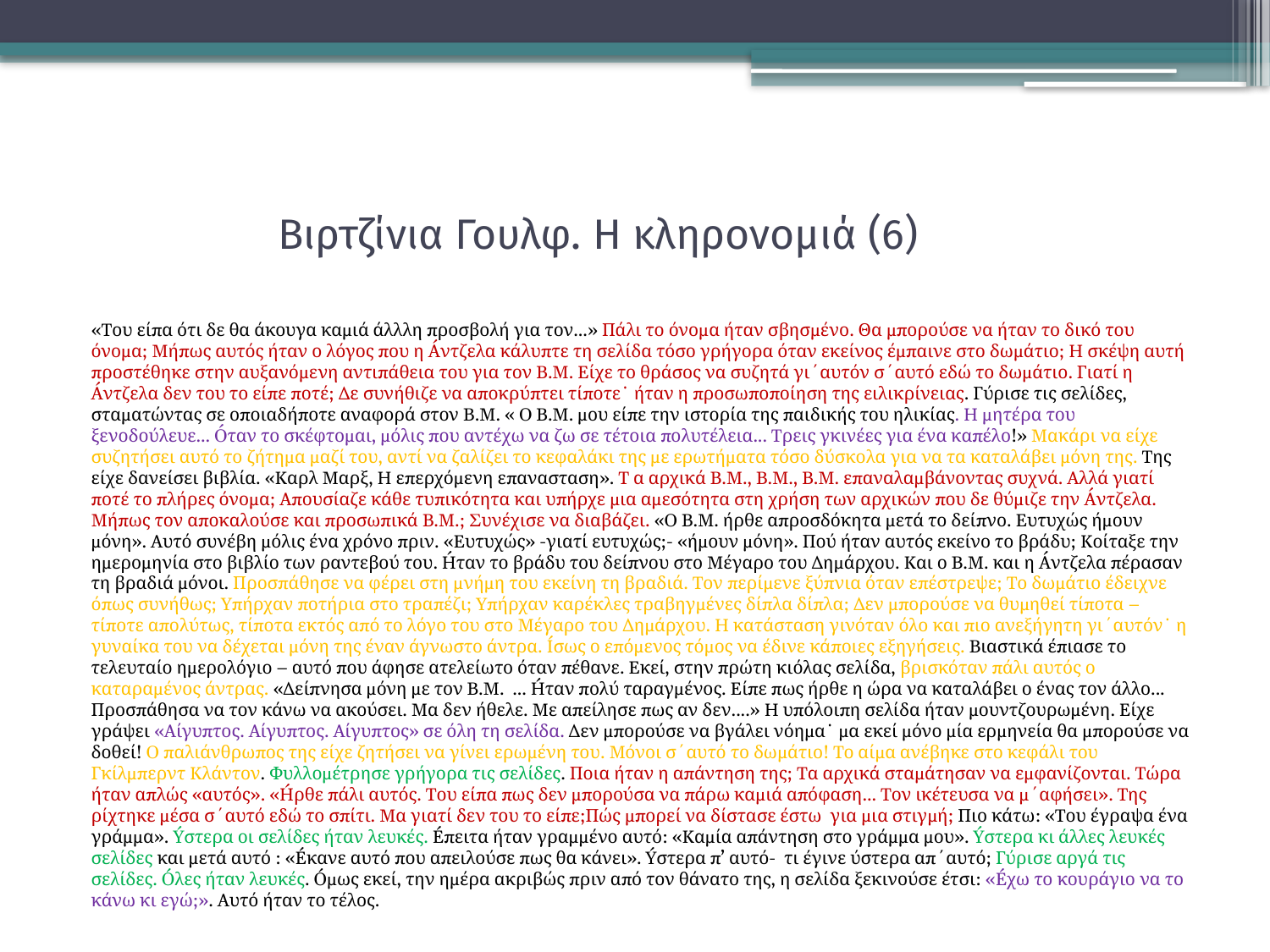

# Βιρτζίνια Γουλφ. Η κληρονομιά (6)
«Του είπα ότι δε θα άκουγα καμιά άλλλη προσβολή για τον...» Πάλι το όνομα ήταν σβησμένο. Θα μπορούσε να ήταν το δικό του όνομα; Μήπως αυτός ήταν ο λόγος που η Άντζελα κάλυπτε τη σελίδα τόσο γρήγορα όταν εκείνος έμπαινε στο δωμάτιο; Η σκέψη αυτή προστέθηκε στην αυξανόμενη αντιπάθεια του για τον Β.Μ. Είχε το θράσος να συζητά γι΄αυτόν σ΄αυτό εδώ το δωμάτιο. Γιατί η Άντζελα δεν του το είπε ποτέ; Δε συνήθιζε να αποκρύπτει τίποτε˙ ήταν η προσωποποίηση της ειλικρίνειας. Γύρισε τις σελίδες, σταματώντας σε οποιαδήποτε αναφορά στον Β.Μ. « Ο Β.Μ. μου είπε την ιστορία της παιδικής του ηλικίας. Η μητέρα του ξενοδούλευε... Όταν το σκέφτομαι, μόλις που αντέχω να ζω σε τέτοια πολυτέλεια... Τρεις γκινέες για ένα καπέλο!» Μακάρι να είχε συζητήσει αυτό το ζήτημα μαζί του, αντί να ζαλίζει το κεφαλάκι της με ερωτήματα τόσο δύσκολα για να τα καταλάβει μόνη της. Της είχε δανείσει βιβλία. «Καρλ Μαρξ, Η επερχόμενη επανασταση». Τ α αρχικά Β.Μ., Β.Μ., Β.Μ. επαναλαμβάνοντας συχνά. Αλλά γιατί ποτέ το πλήρες όνομα; Απουσίαζε κάθε τυπικότητα και υπήρχε μια αμεσότητα στη χρήση των αρχικών που δε θύμιζε την Άντζελα. Μήπως τον αποκαλούσε και προσωπικά Β.Μ.; Συνέχισε να διαβάζει. «Ο Β.Μ. ήρθε απροσδόκητα μετά το δείπνο. Ευτυχώς ήμουν μόνη». Αυτό συνέβη μόλις ένα χρόνο πριν. «Ευτυχώς» -γιατί ευτυχώς;- «ήμουν μόνη». Πού ήταν αυτός εκείνο το βράδυ; Κοίταξε την ημερομηνία στο βιβλίο των ραντεβού του. Ήταν το βράδυ του δείπνου στο Μέγαρο του Δημάρχου. Και ο Β.Μ. και η Άντζελα πέρασαν τη βραδιά μόνοι. Προσπάθησε να φέρει στη μνήμη του εκείνη τη βραδιά. Τον περίμενε ξύπνια όταν επέστρεψε; Το δωμάτιο έδειχνε όπως συνήθως; Υπήρχαν ποτήρια στο τραπέζι; Υπήρχαν καρέκλες τραβηγμένες δίπλα δίπλα; Δεν μπορούσε να θυμηθεί τίποτα – τίποτε απολύτως, τίποτα εκτός από το λόγο του στο Μέγαρο του Δημάρχου. Η κατάσταση γινόταν όλο και πιο ανεξήγητη γι΄αυτόν˙ η γυναίκα του να δέχεται μόνη της έναν άγνωστο άντρα. Ίσως ο επόμενος τόμος να έδινε κάποιες εξηγήσεις. Βιαστικά έπιασε το τελευταίο ημερολόγιο – αυτό που άφησε ατελείωτο όταν πέθανε. Εκεί, στην πρώτη κιόλας σελίδα, βρισκόταν πάλι αυτός ο καταραμένος άντρας. «Δείπνησα μόνη με τον Β.Μ.  ... Ήταν πολύ ταραγμένος. Είπε πως ήρθε η ώρα να καταλάβει ο ένας τον άλλο... Προσπάθησα να τον κάνω να ακούσει. Μα δεν ήθελε. Με απείλησε πως αν δεν....» Η υπόλοιπη σελίδα ήταν μουντζουρωμένη. Είχε γράψει «Αίγυπτος. Αίγυπτος. Αίγυπτος» σε όλη τη σελίδα. Δεν μπορούσε να βγάλει νόημα˙ μα εκεί μόνο μία ερμηνεία θα μπορούσε να δοθεί! Ο παλιάνθρωπος της είχε ζητήσει να γίνει ερωμένη του. Μόνοι σ΄αυτό το δωμάτιο! Το αίμα ανέβηκε στο κεφάλι του Γκίλμπερντ Κλάντον. Φυλλομέτρησε γρήγορα τις σελίδες. Ποια ήταν η απάντηση της; Τα αρχικά σταμάτησαν να εμφανίζονται. Τώρα ήταν απλώς «αυτός». «Ήρθε πάλι αυτός. Του είπα πως δεν μπορούσα να πάρω καμιά απόφαση... Τον ικέτευσα να μ΄αφήσει». Της ρίχτηκε μέσα σ΄αυτό εδώ το σπίτι. Μα γιατί δεν του το είπε;Πώς μπορεί να δίστασε έστω  για μια στιγμή; Πιο κάτω: «Του έγραψα ένα γράμμα». Ύστερα οι σελίδες ήταν λευκές. Έπειτα ήταν γραμμένο αυτό: «Καμία απάντηση στο γράμμα μου». Ύστερα κι άλλες λευκές σελίδες και μετά αυτό : «Έκανε αυτό που απειλούσε πως θα κάνει». Ύστερα π’ αυτό-  τι έγινε ύστερα απ΄αυτό; Γύρισε αργά τις σελίδες. Όλες ήταν λευκές. Όμως εκεί, την ημέρα ακριβώς πριν από τον θάνατο της, η σελίδα ξεκινούσε έτσι: «Έχω το κουράγιο να το κάνω κι εγώ;». Αυτό ήταν το τέλος.